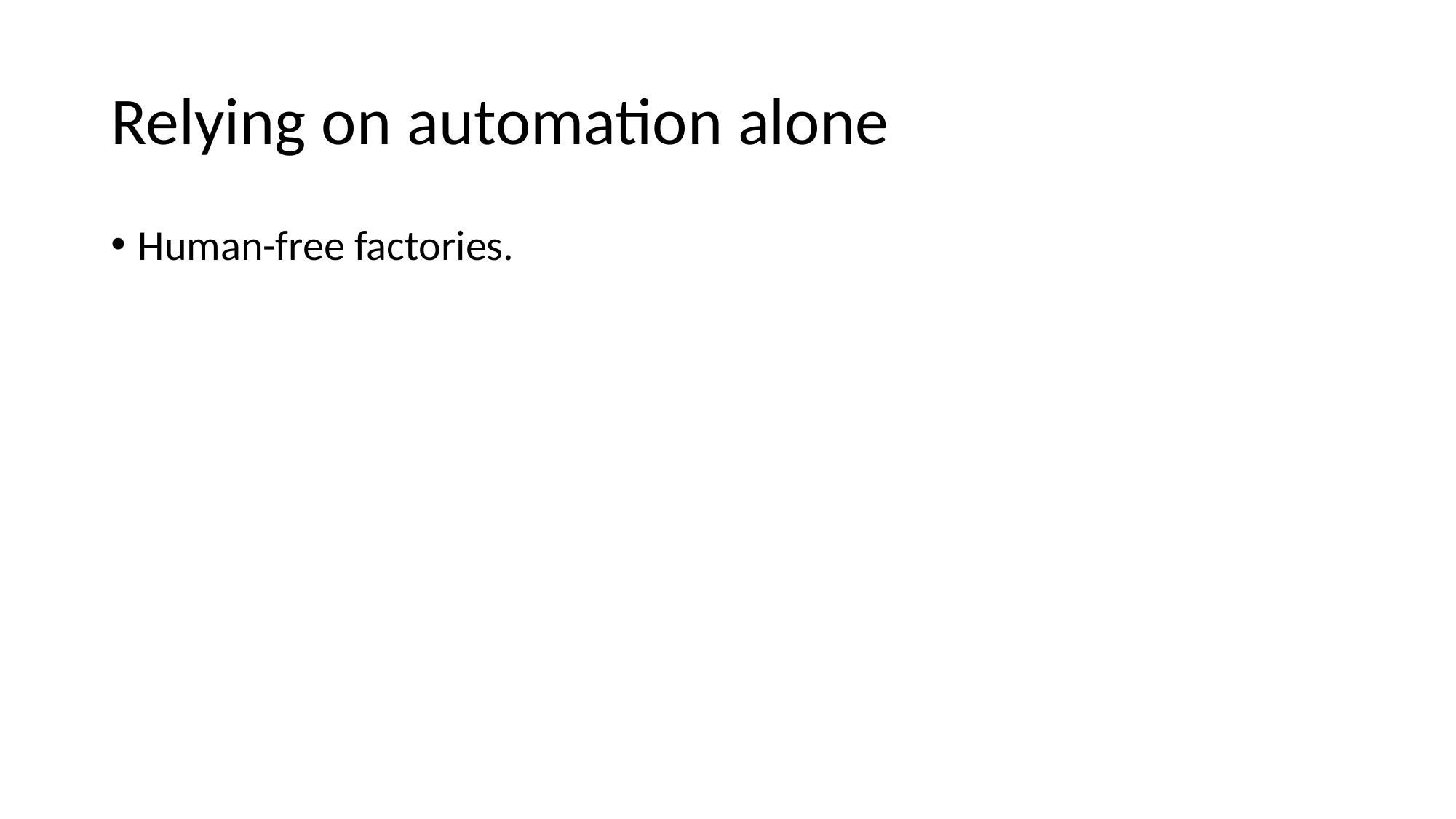

# Relying on automation alone
Human-free factories.